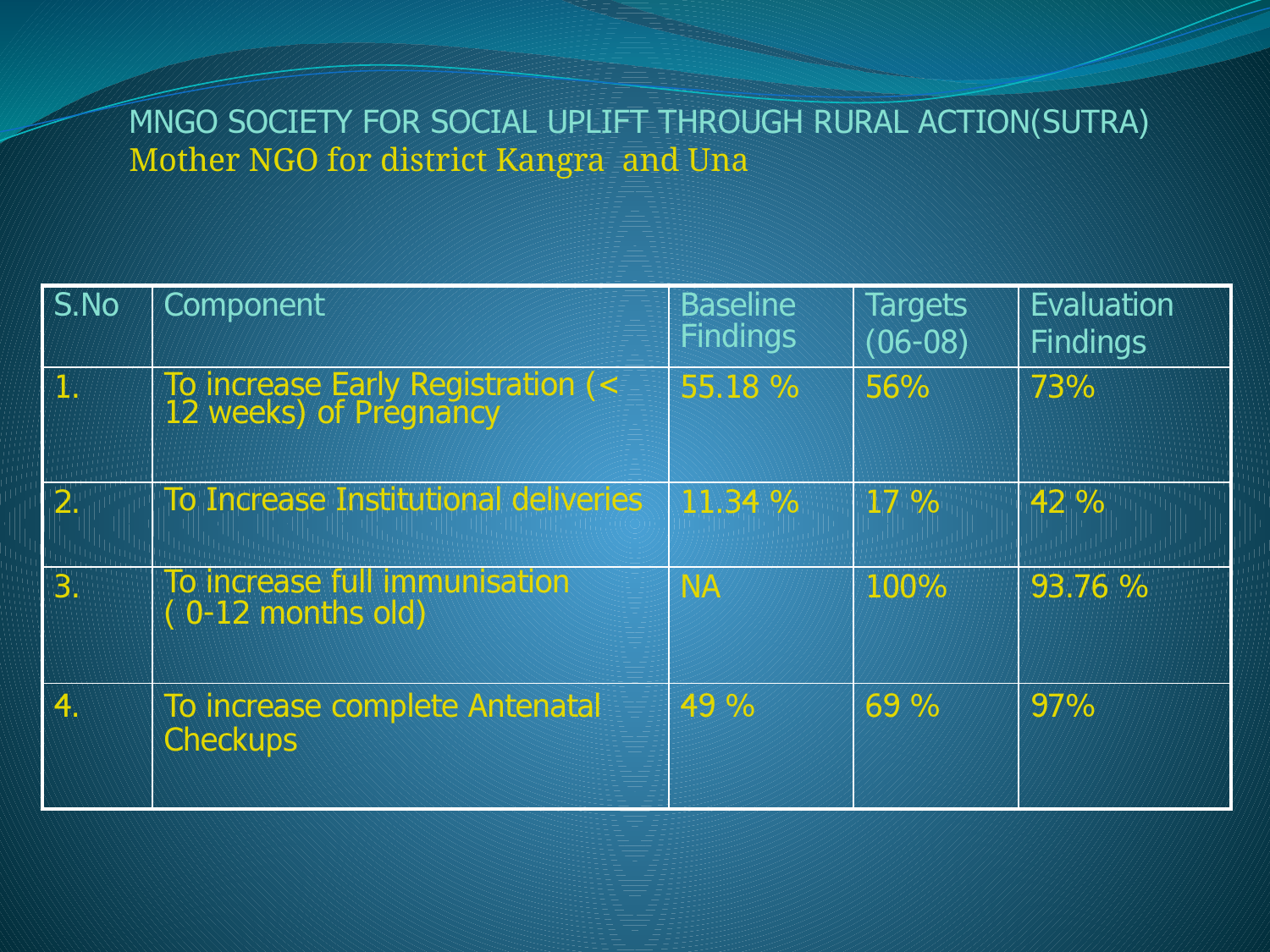

MNGO SOCIETY FOR SOCIAL UPLIFT THROUGH RURAL ACTION(SUTRA)
Mother NGO for district Kangra  and Una

| S.No | Component | Baseline Findings | Targets (06-08) | Evaluation Findings |
| --- | --- | --- | --- | --- |
| 1. | To increase Early Registration (< 12 weeks) of Pregnancy | 55.18 % | 56% | 73% |
| 2. | To Increase Institutional deliveries | 11.34 % | 17 % | 42 % |
| 3. | To increase full immunisation ( 0-12 months old) | NA | 100% | 93.76 % |
| 4. | To increase complete Antenatal Checkups | 49 % | 69 % | 97% |